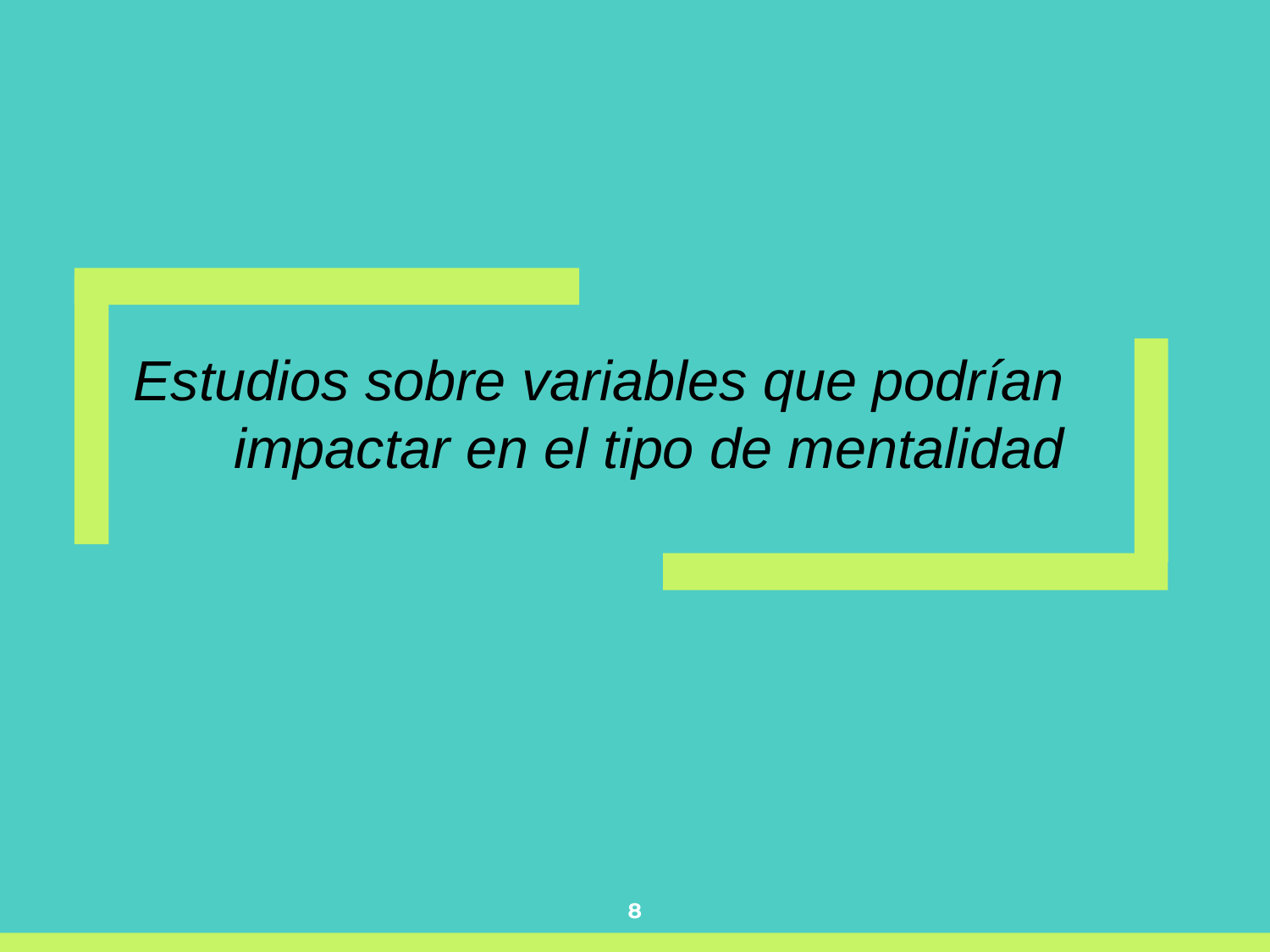

Estudios sobre variables que podrían
impactar en el tipo de mentalidad

8